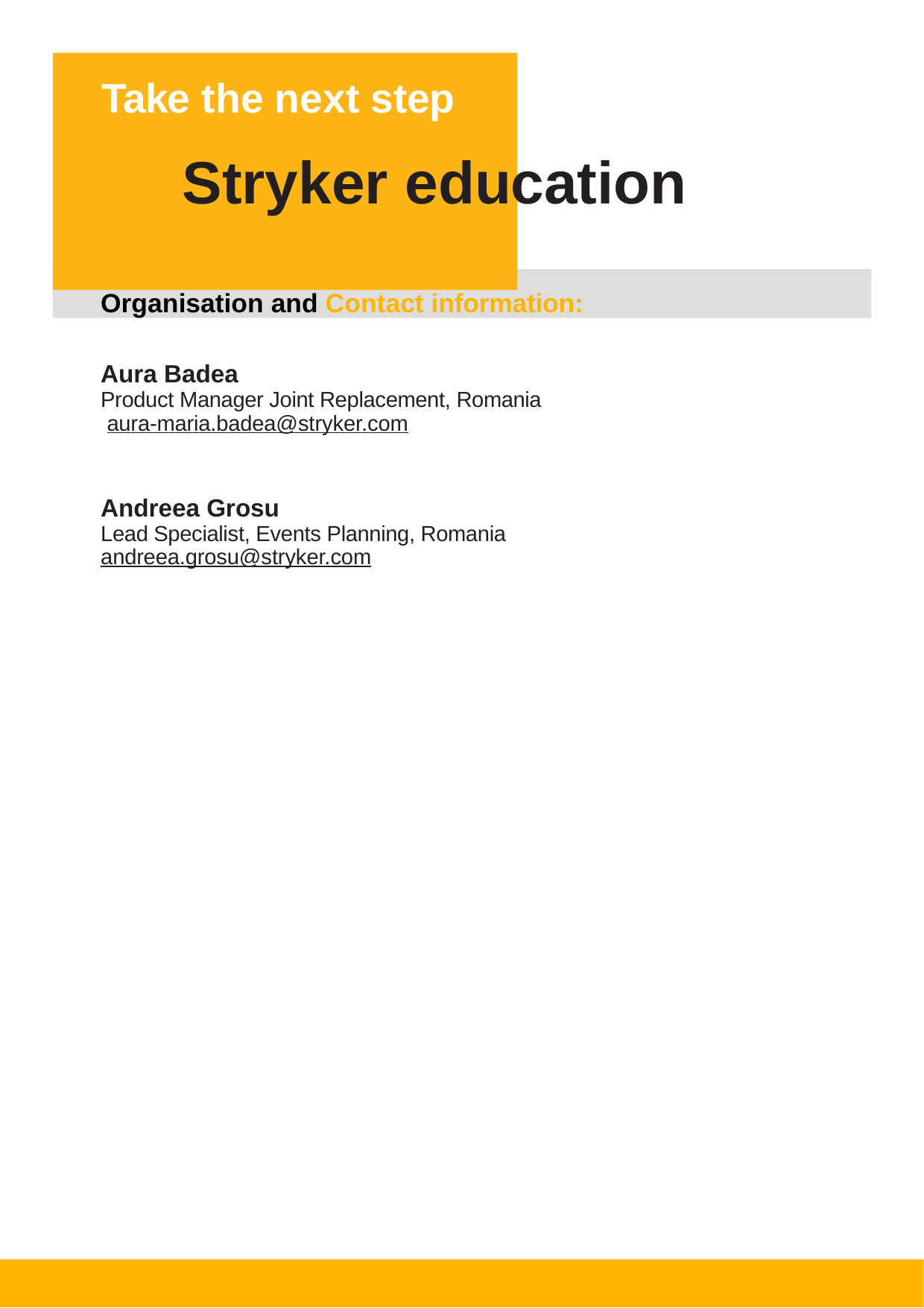

# Take the next step
Stryker education
Organisation and Contact information:
Aura Badea
Product Manager Joint Replacement, Romania
 aura-maria.badea@stryker.com

Andreea Grosu
Lead Specialist, Events Planning, Romania  andreea.grosu@stryker.com